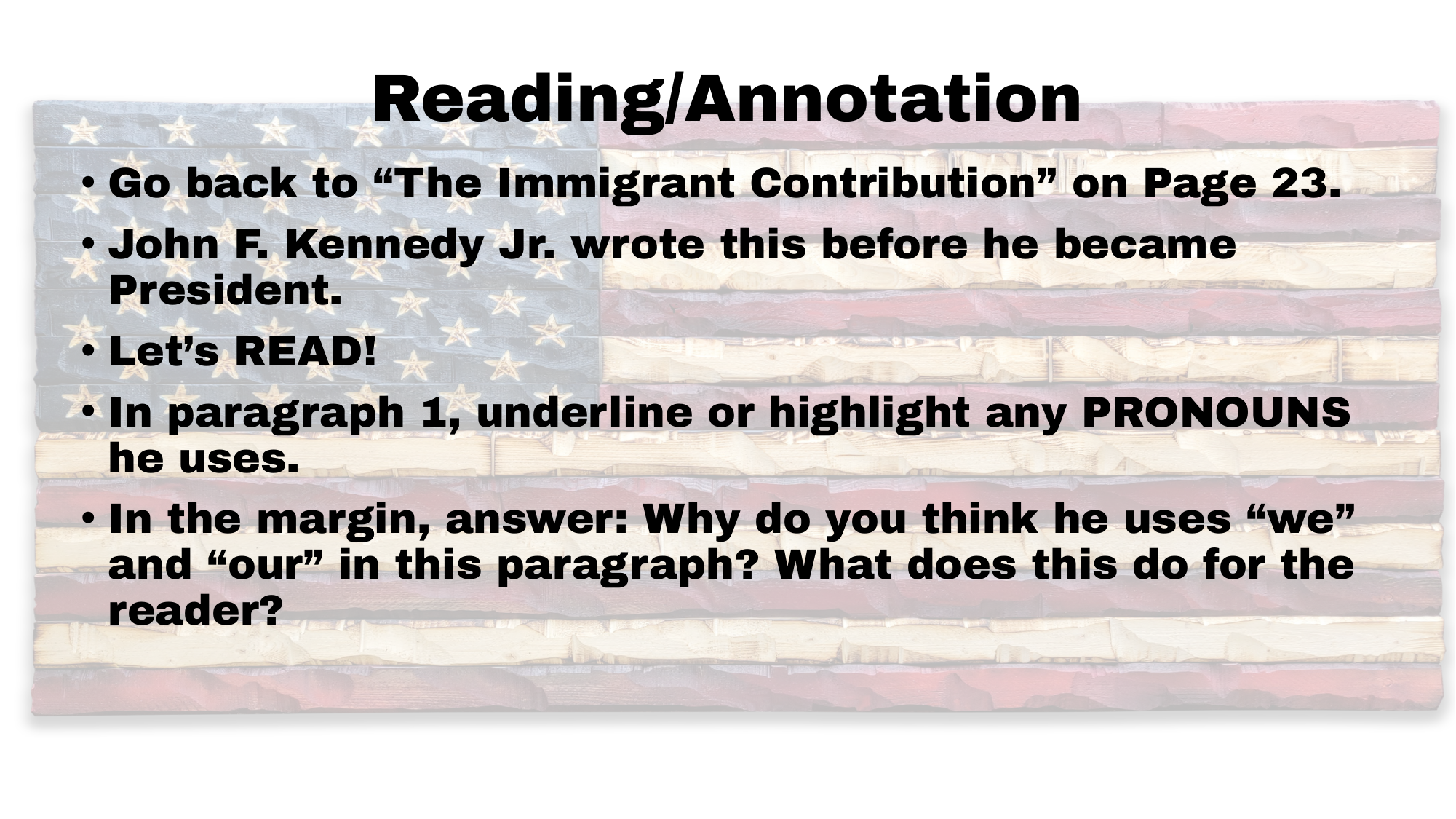

# Reading/Annotation
Go back to “The Immigrant Contribution” on Page 23.
John F. Kennedy Jr. wrote this before he became President.
Let’s READ!
In paragraph 1, underline or highlight any PRONOUNS he uses.
In the margin, answer: Why do you think he uses “we” and “our” in this paragraph? What does this do for the reader?